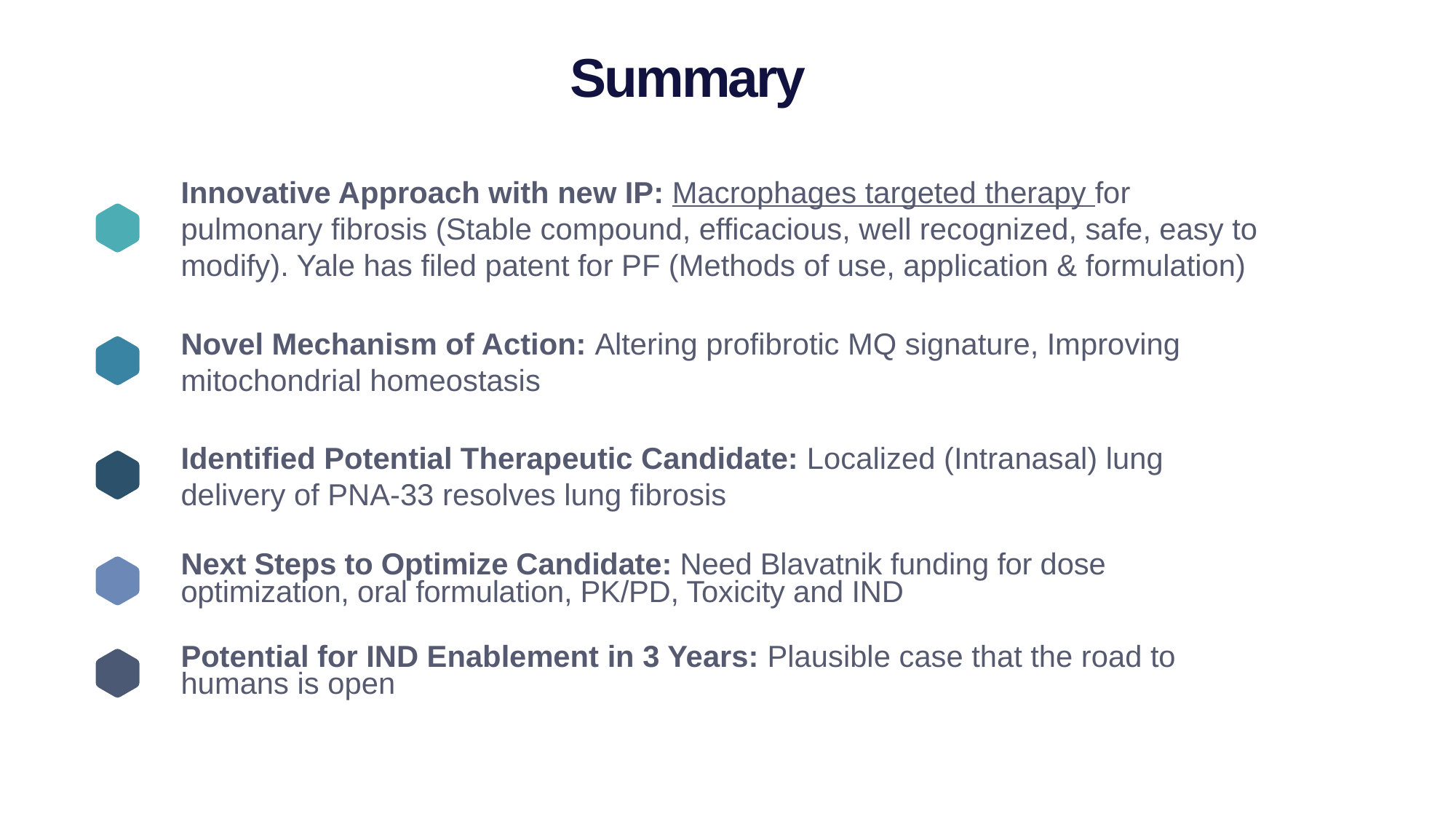

Summary
Innovative Approach with new IP: Macrophages targeted therapy for pulmonary fibrosis (Stable compound, efficacious, well recognized, safe, easy to modify). Yale has filed patent for PF (Methods of use, application & formulation)

Novel Mechanism of Action: Altering profibrotic MQ signature, Improving mitochondrial homeostasis

Identified Potential Therapeutic Candidate: Localized (Intranasal) lung delivery of PNA-33 resolves lung fibrosis

Next Steps to Optimize Candidate: Need Blavatnik funding for dose optimization, oral formulation, PK/PD, Toxicity and IND

Potential for IND Enablement in 3 Years: Plausible case that the road to humans is open